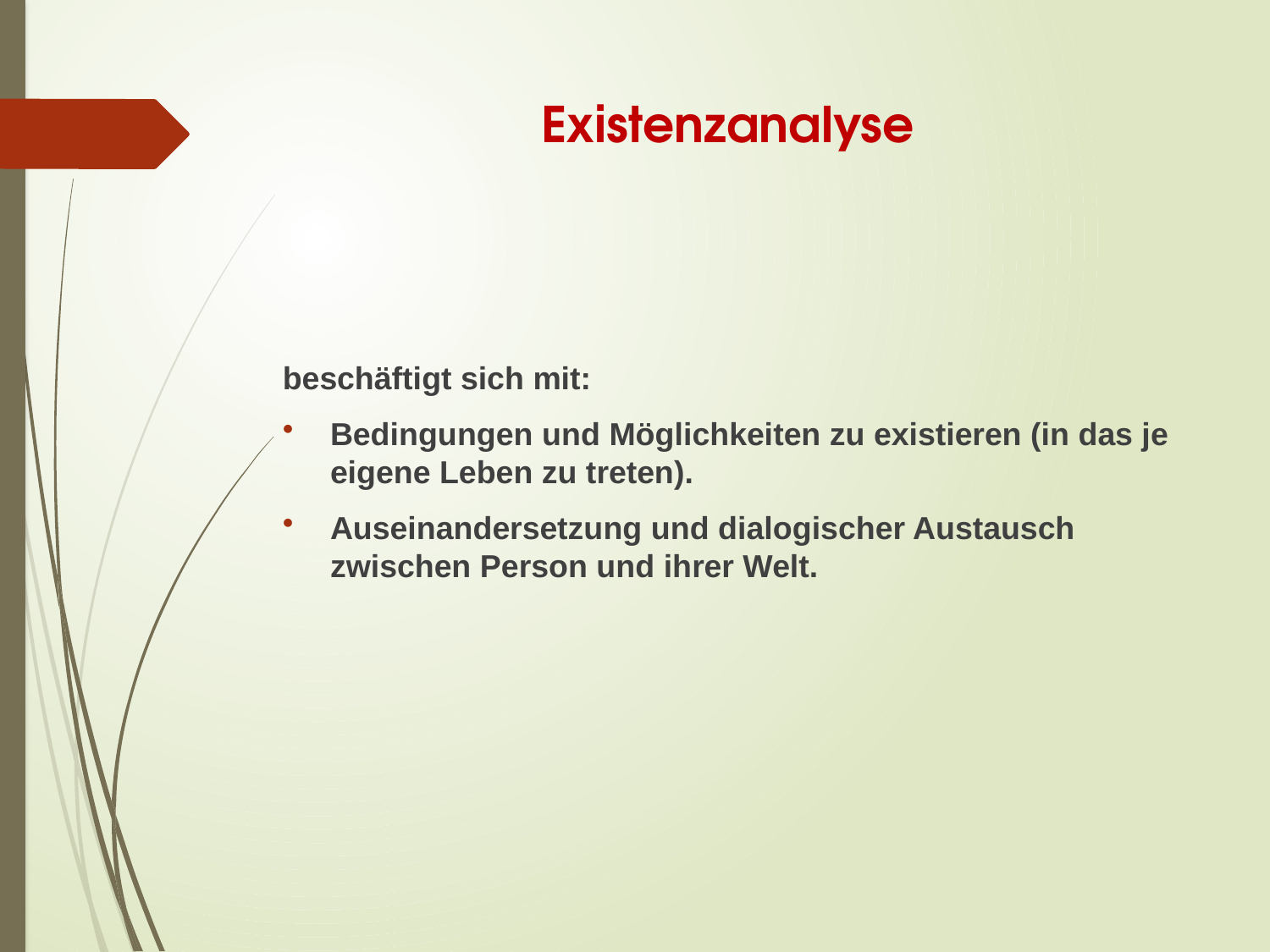

# Existenzanalyse

beschäftigt sich mit:
Bedingungen und Möglichkeiten zu existieren (in das je eigene Leben zu treten).
Auseinandersetzung und dialogischer Austausch zwischen Person und ihrer Welt.